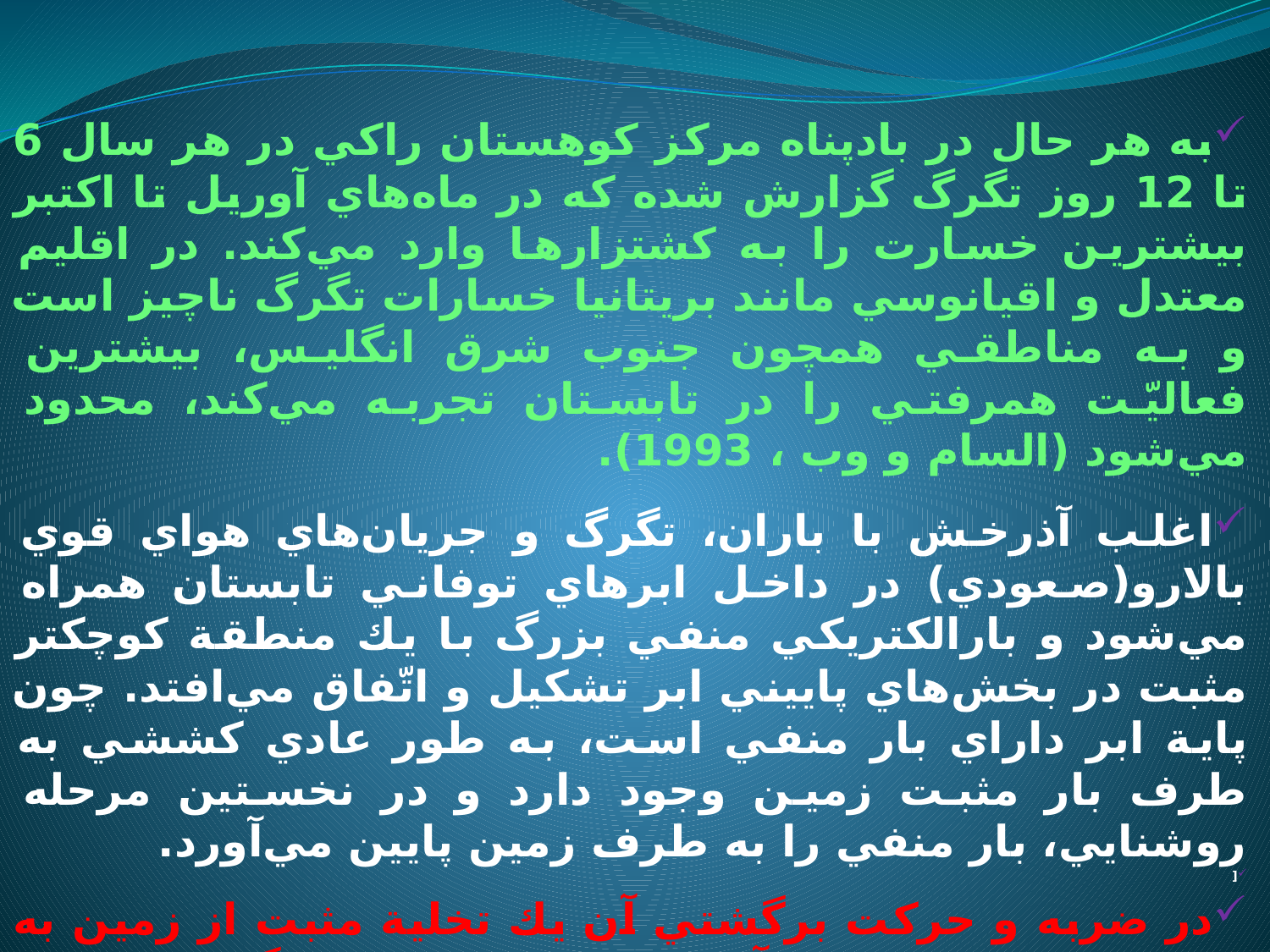

به هر حال در بادپناه مركز كوهستان راكي در هر سال 6 تا 12 روز تگرگ گزارش شده كه در ماه‌هاي آوريل تا اكتبر بيشترين خسارت را به كشتزارها وارد مي‌كند. در اقليم معتدل و اقيانوسي مانند بريتانيا خسارات تگرگ ناچيز است و به مناطقي همچون جنوب شرق انگليس، بيشترين فعاليّت همرفتي را در تابستان تجربه مي‌كند، محدود مي‌شود (السام و وب ، 1993).

اغلب آذرخش با باران، تگرگ و جريان‌هاي هواي قوي بالارو(صعودي) در داخل ابرهاي توفاني تابستان همراه مي‌شود و بارالكتريكي منفي بزرگ با يك منطقة كوچكتر مثبت در بخش‌هاي پاييني ابر تشكيل و اتّفاق مي‌افتد. چون پاية ابر داراي بار منفي است، به طور عادي كششي به طرف بار مثبت زمين وجود دارد و در نخستين مرحله روشنايي، بار منفي را به طرف زمين پايين مي‌آورد.
[
در ضربه و حركت برگشتي آن يك تخلية مثبت از زمين به طرف ابر و به عنوان آذرخش ديده مي‌شود. گرماي خيلي زياد و انبساط سريع هوا در اطراف مسير آذرخش امواج صوتي را به وجود مي‌آورد، كه به صورت تندر شنيده مي‌شود. براساس گفتة السون (1980) در دهة 1980 در انگلستان و ولز  تقريباً به طور متوسط در هر سال به خاطر آذرخش 4 نفر جان باختند (محمدي، 1387).